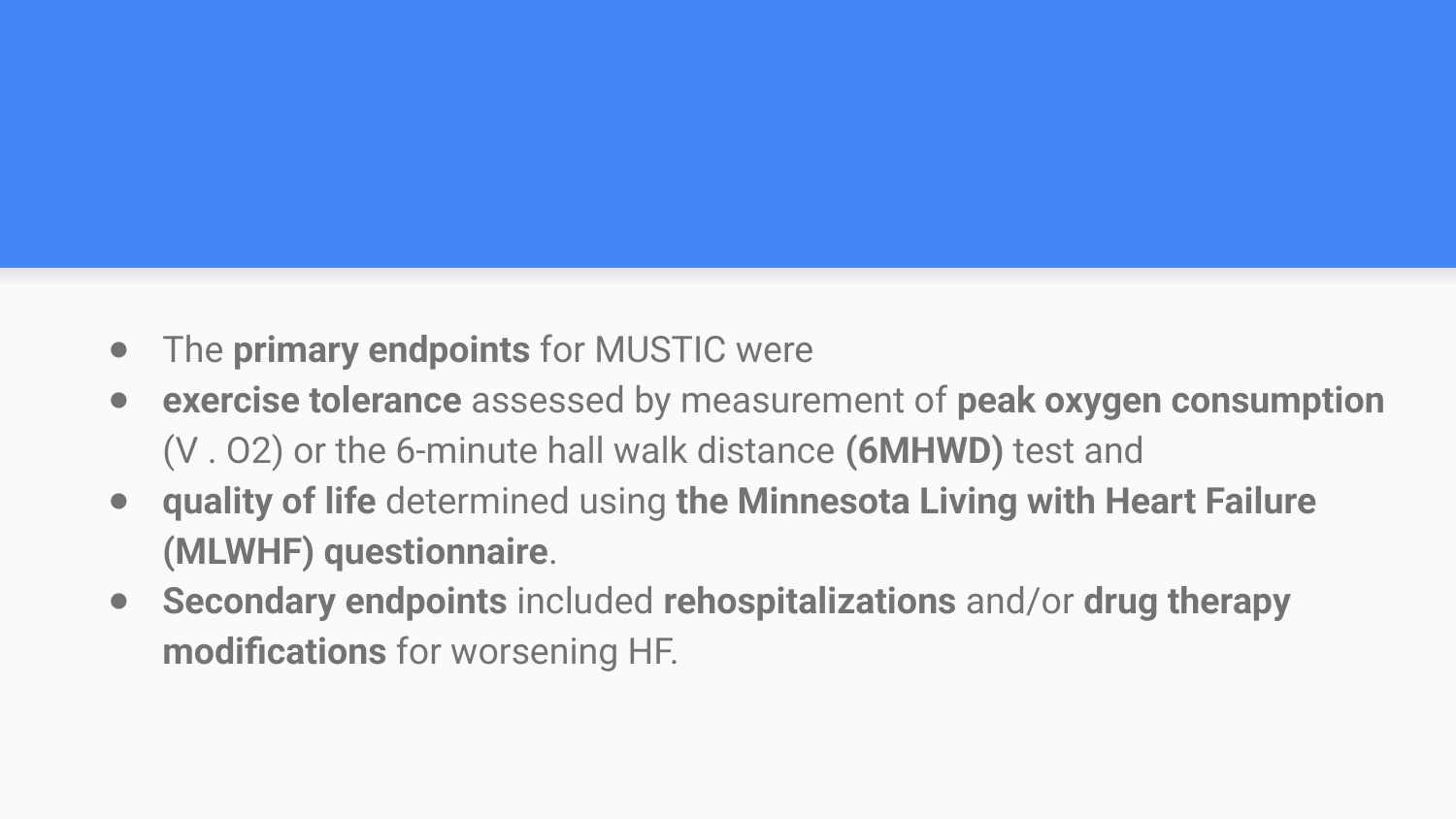

#
The primary endpoints for MUSTIC were
exercise tolerance assessed by measurement of peak oxygen consumption (V . O2) or the 6-minute hall walk distance (6MHWD) test and
quality of life determined using the Minnesota Living with Heart Failure (MLWHF) questionnaire.
Secondary endpoints included rehospitalizations and/or drug therapy modifications for worsening HF.